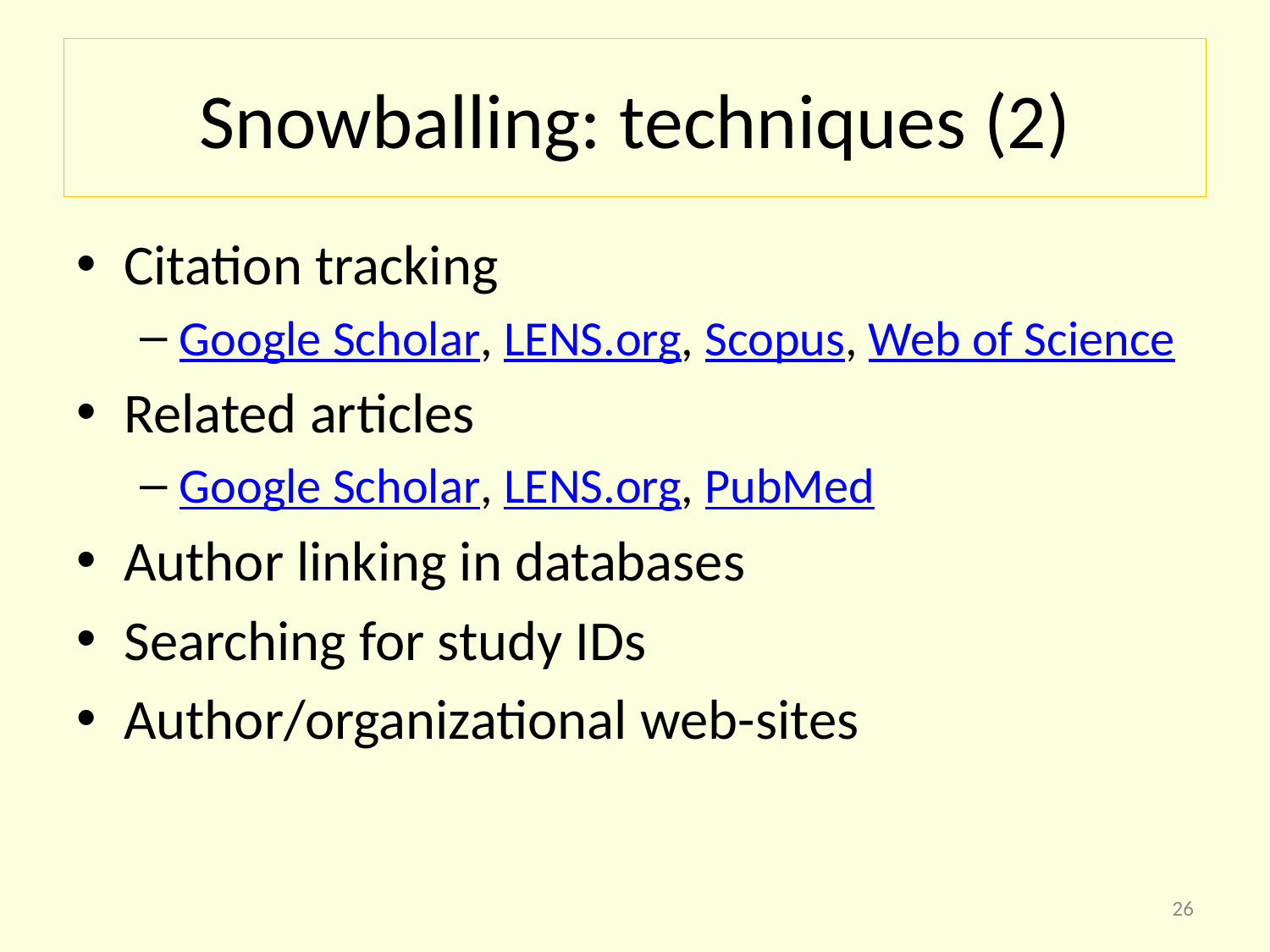

# Snowballing: techniques (2)
Citation tracking
Google Scholar, LENS.org, Scopus, Web of Science
Related articles
Google Scholar, LENS.org, PubMed
Author linking in databases
Searching for study IDs
Author/organizational web-sites

26